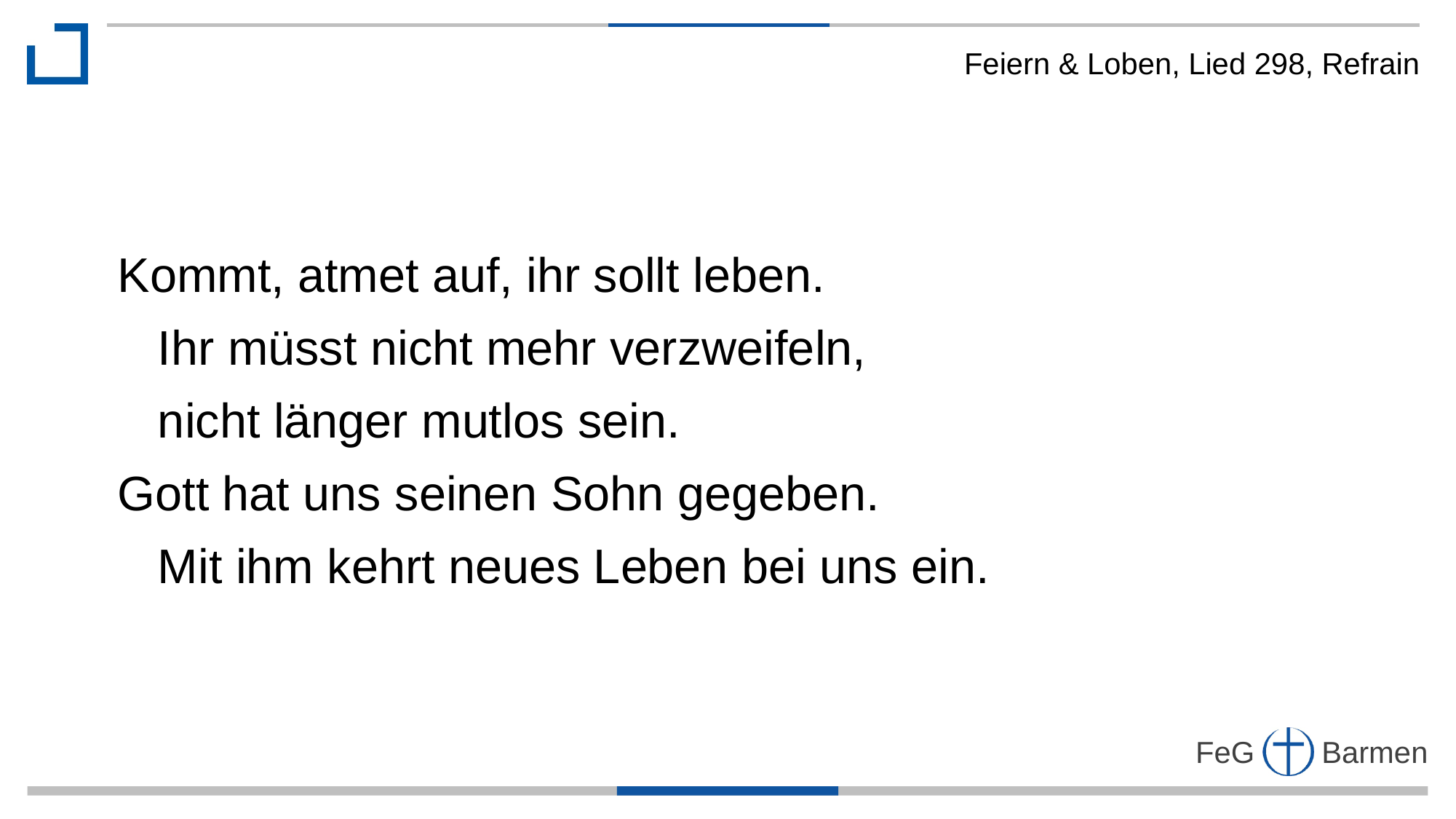

Feiern & Loben, Lied 298, Refrain
Kommt, atmet auf, ihr sollt leben.
   Ihr müsst nicht mehr verzweifeln,
   nicht länger mutlos sein.
Gott hat uns seinen Sohn gegeben.
   Mit ihm kehrt neues Leben bei uns ein.